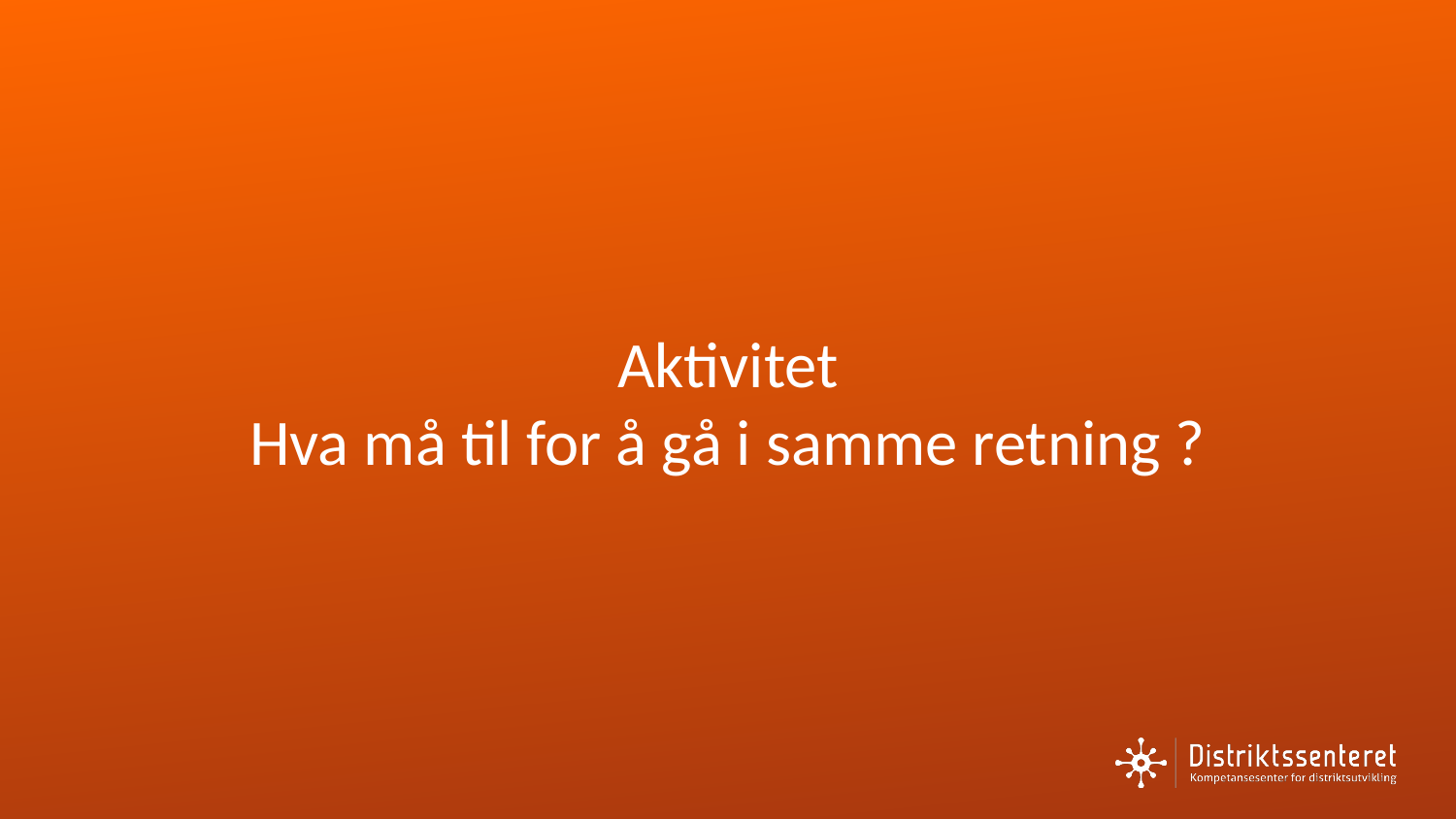

# Aktivitet Hva må til for å gå i samme retning ?